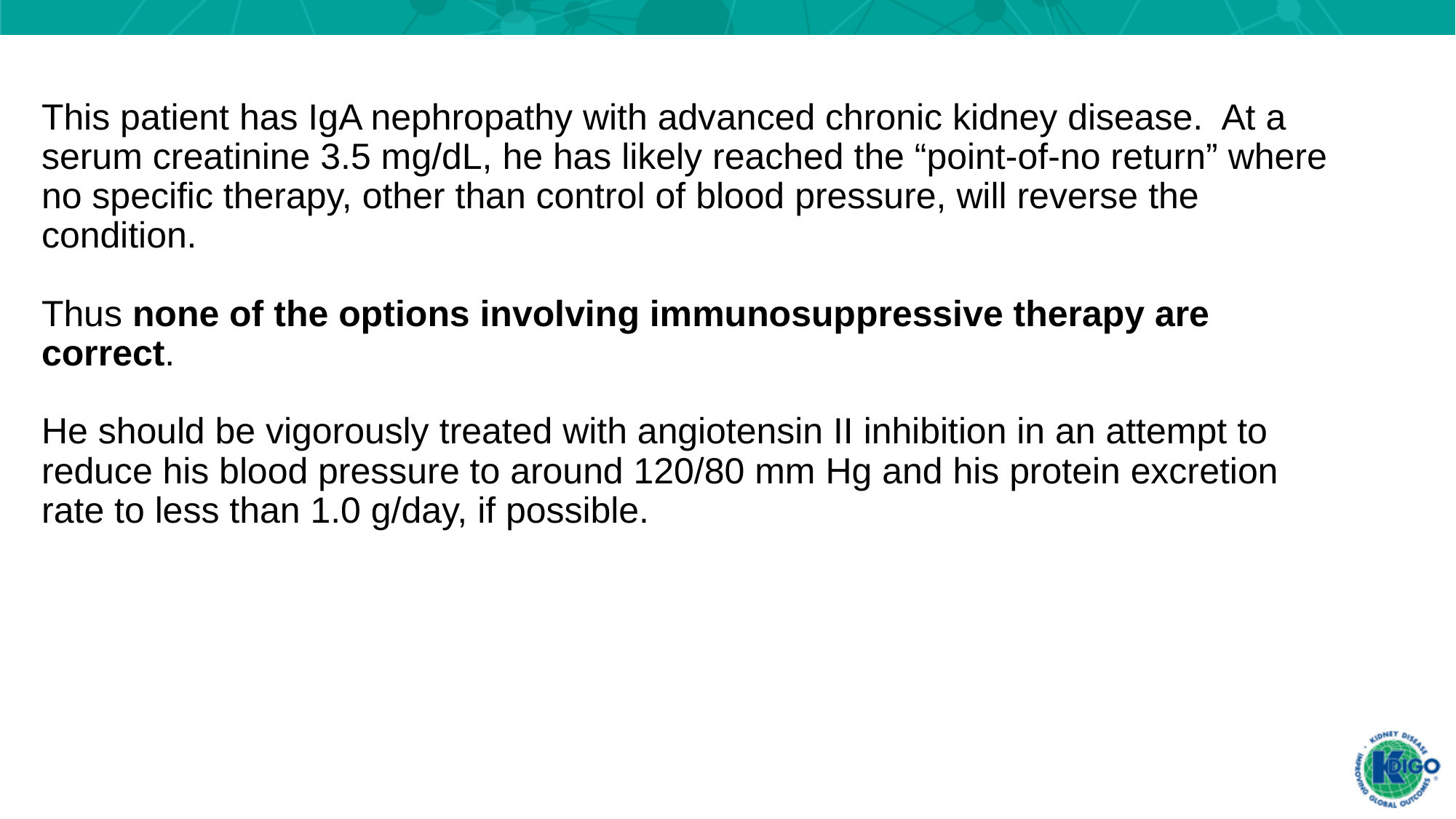

This patient has IgA nephropathy with advanced chronic kidney disease.  At a serum creatinine 3.5 mg/dL, he has likely reached the “point-of-no return” where no specific therapy, other than control of blood pressure, will reverse the condition.

Thus none of the options involving immunosuppressive therapy are correct.

He should be vigorously treated with angiotensin II inhibition in an attempt to reduce his blood pressure to around 120/80 mm Hg and his protein excretion rate to less than 1.0 g/day, if possible.